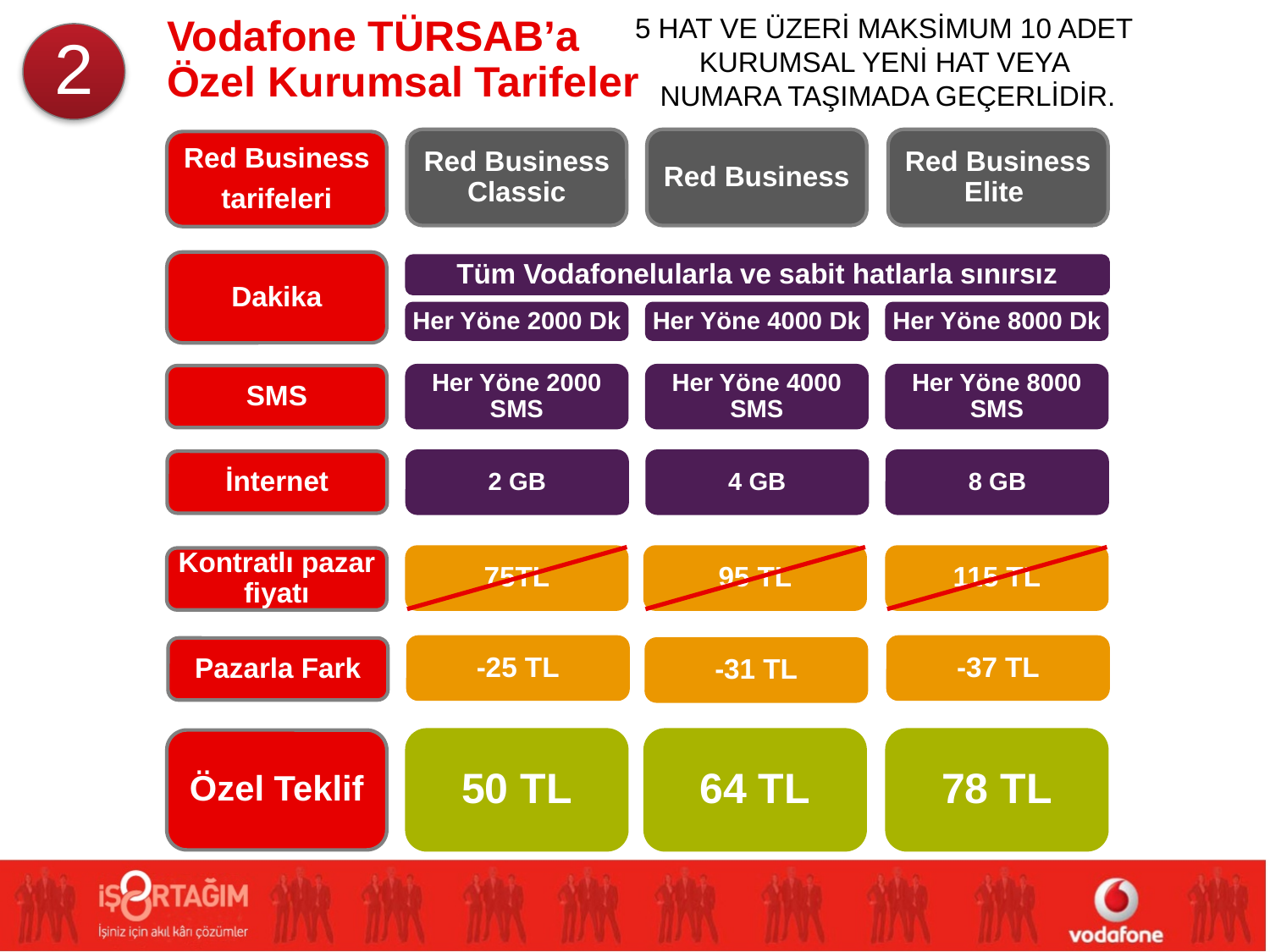

5 HAT VE ÜZERİ MAKSİMUM 10 ADET
KURUMSAL YENİ HAT VEYA
NUMARA TAŞIMADA GEÇERLİDİR.
# Vodafone TÜRSAB’a Özel Kurumsal Tarifeler
2
Red Business Elite
Red Business Classic
Red Business
Red Business
tarifeleri
Dakika
Tüm Vodafonelularla ve sabit hatlarla sınırsız
Her Yöne 2000 Dk
Her Yöne 4000 Dk
Her Yöne 8000 Dk
SMS
Her Yöne 2000 SMS
Her Yöne 4000 SMS
Her Yöne 8000 SMS
İnternet
2 GB
4 GB
8 GB
75TL
95 TL
115 TL
Kontratlı pazar fiyatı
-25 TL
-37 TL
Pazarla Fark
-31 TL
50 TL
64 TL
78 TL
Özel Teklif